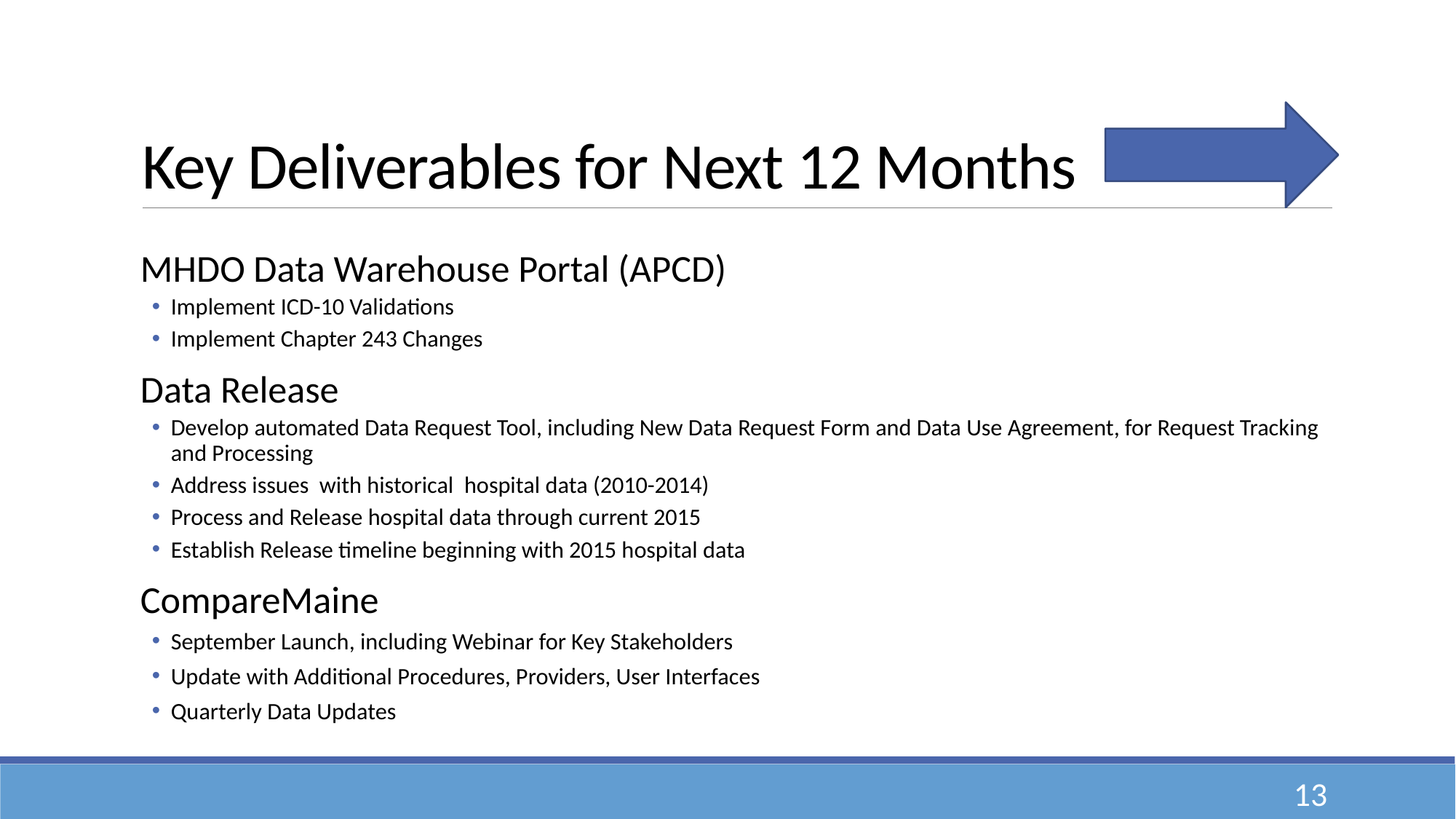

# Key Deliverables for Next 12 Months

MHDO Data Warehouse Portal (APCD)
Implement ICD-10 Validations
Implement Chapter 243 Changes
Data Release
Develop automated Data Request Tool, including New Data Request Form and Data Use Agreement, for Request Tracking and Processing
Address issues  with historical  hospital data (2010-2014)
Process and Release hospital data through current 2015
Establish Release timeline beginning with 2015 hospital data
CompareMaine
September Launch, including Webinar for Key Stakeholders
Update with Additional Procedures, Providers, User Interfaces
Quarterly Data Updates
13